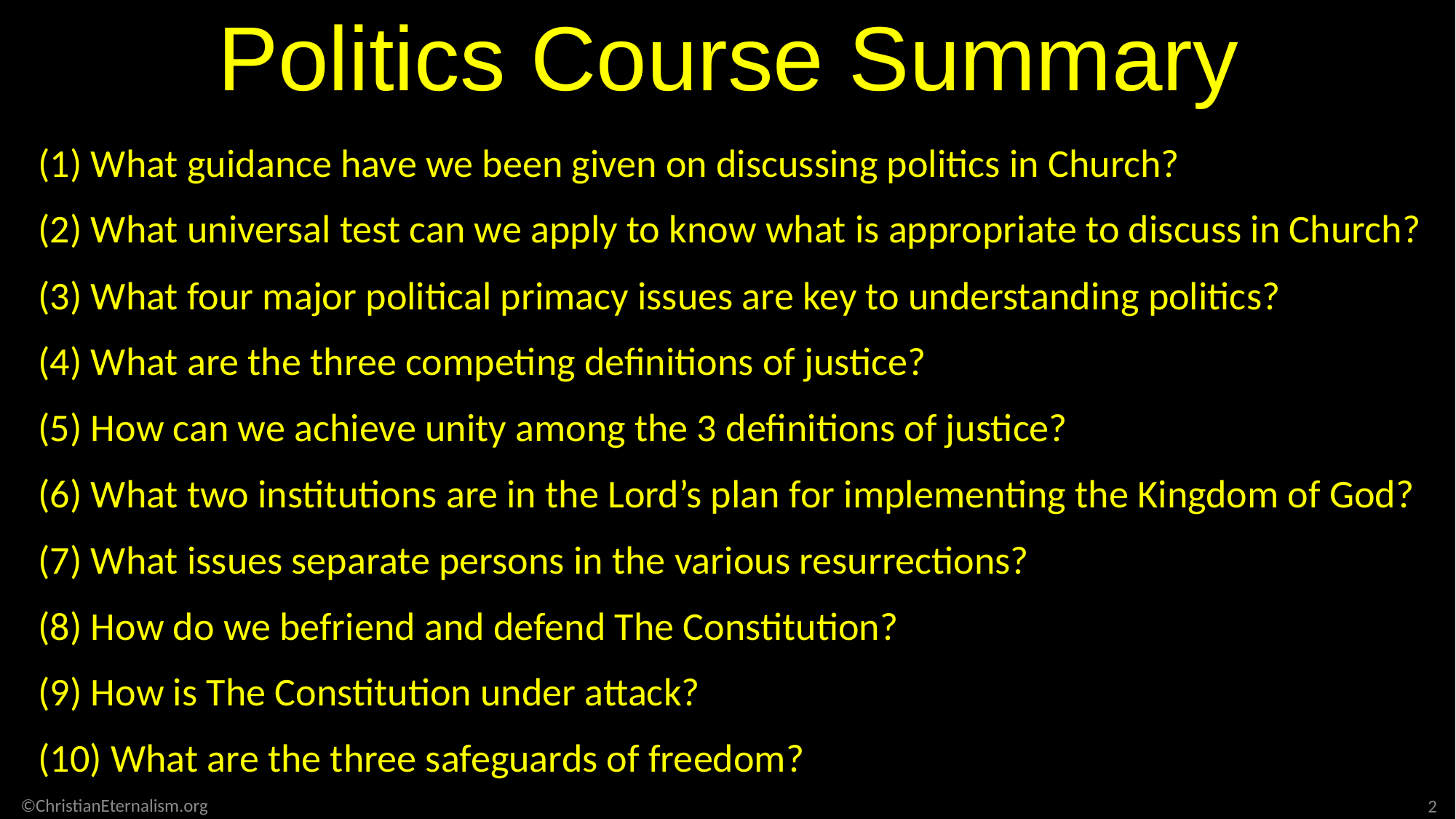

Politics Course Summary
(1) What guidance have we been given on discussing politics in Church?
(2) What universal test can we apply to know what is appropriate to discuss in Church?
(3) What four major political primacy issues are key to understanding politics?
(4) What are the three competing definitions of justice?
(5) How can we achieve unity among the 3 definitions of justice?
(6) What two institutions are in the Lord’s plan for implementing the Kingdom of God?
(7) What issues separate persons in the various resurrections?
(8) How do we befriend and defend The Constitution?
(9) How is The Constitution under attack?
(10) What are the three safeguards of freedom?
©ChristianEternalism.org
2